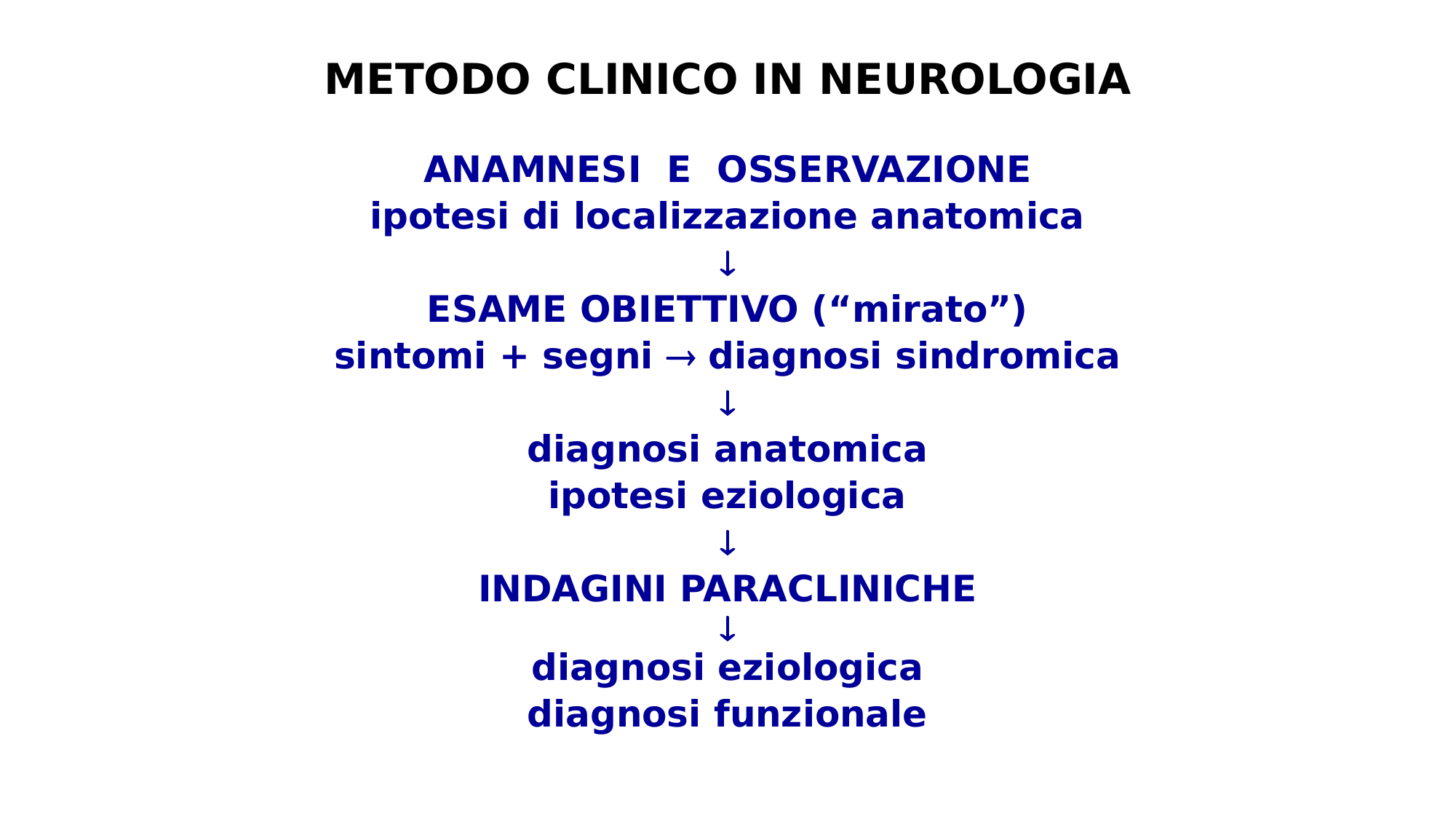

# METODO CLINICO IN NEUROLOGIA
ANAMNESI  E  OSSERVAZIONE
ipotesi di localizzazione anatomica
↓
ESAME OBIETTIVO (“mirato”)
sintomi + segni → diagnosi sindromica
↓
diagnosi anatomica
ipotesi eziologica
↓
INDAGINI PARACLINICHE
↓
diagnosi eziologica
diagnosi funzionale